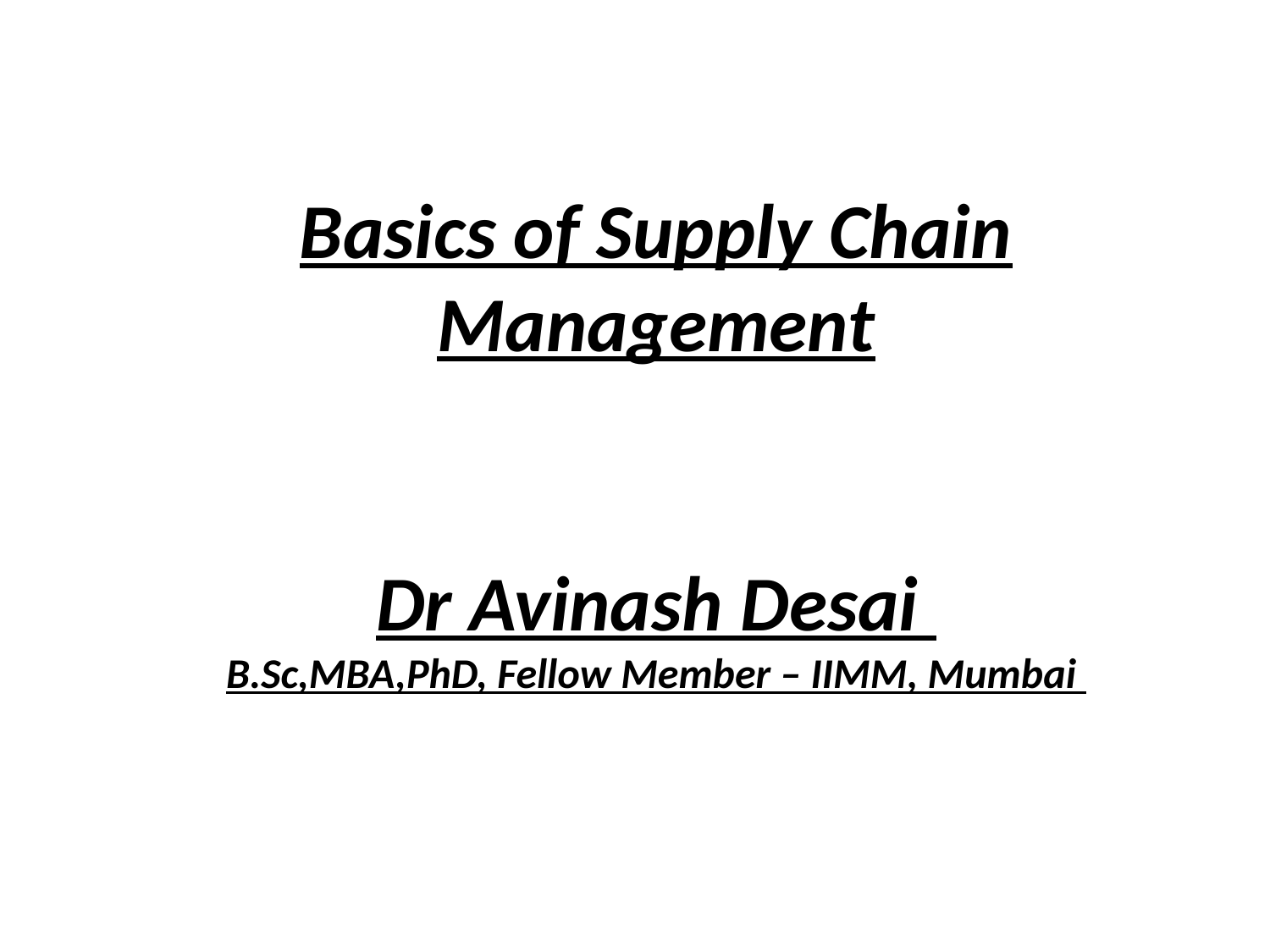

# Basics of Supply Chain Management Dr Avinash Desai B.Sc,MBA,PhD, Fellow Member – IIMM, Mumbai